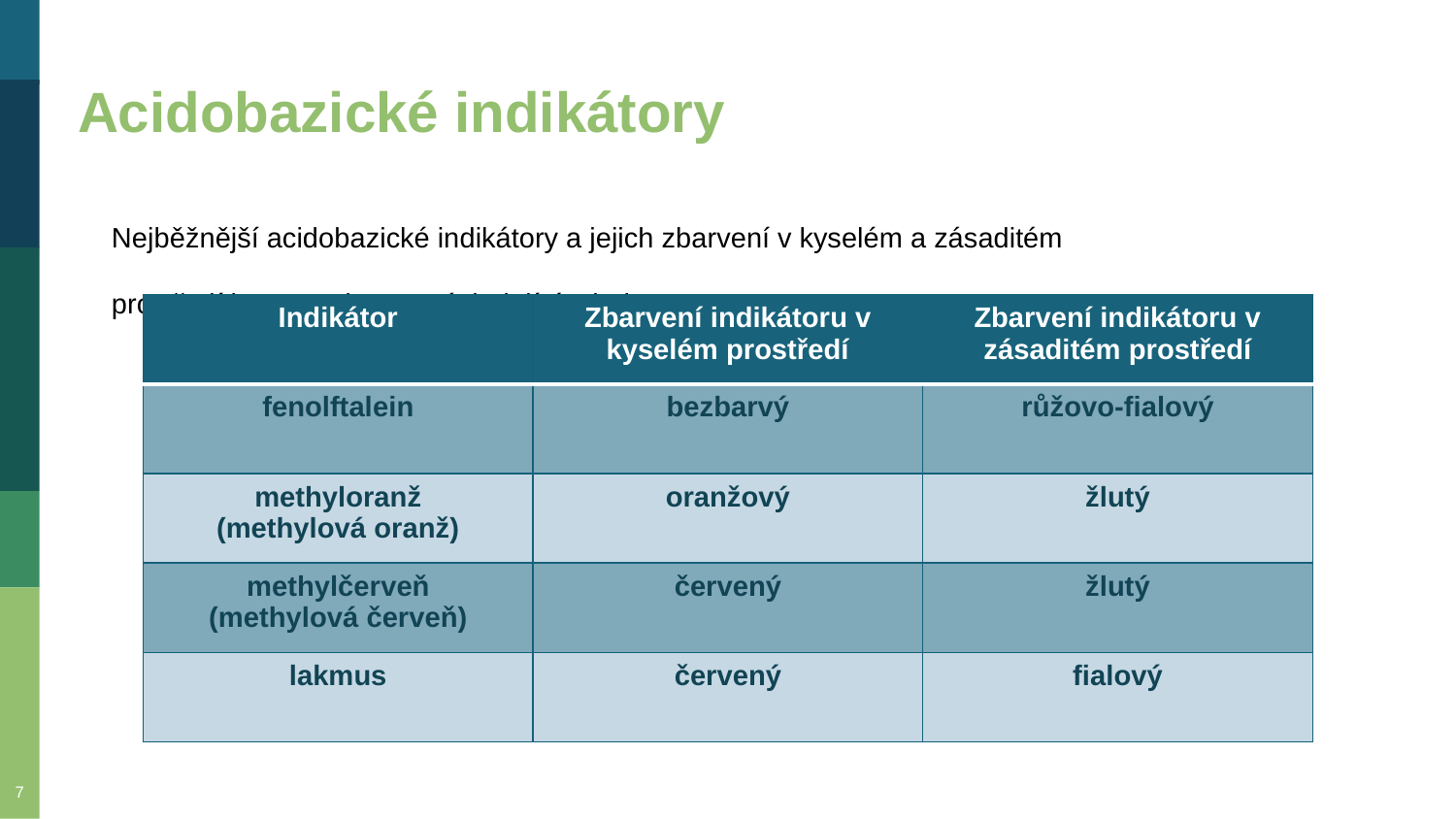

Acidobazické indikátory
Nejběžnější acidobazické indikátory a jejich zbarvení v kyselém a zásaditém prostředí jsou uvedeny v následující tabulce:
| Indikátor | Zbarvení indikátoru v kyselém prostředí | Zbarvení indikátoru v zásaditém prostředí |
| --- | --- | --- |
| fenolftalein | bezbarvý | růžovo-fialový |
| methyloranž (methylová oranž) | oranžový | žlutý |
| methylčerveň (methylová červeň) | červený | žlutý |
| lakmus | červený | fialový |
7